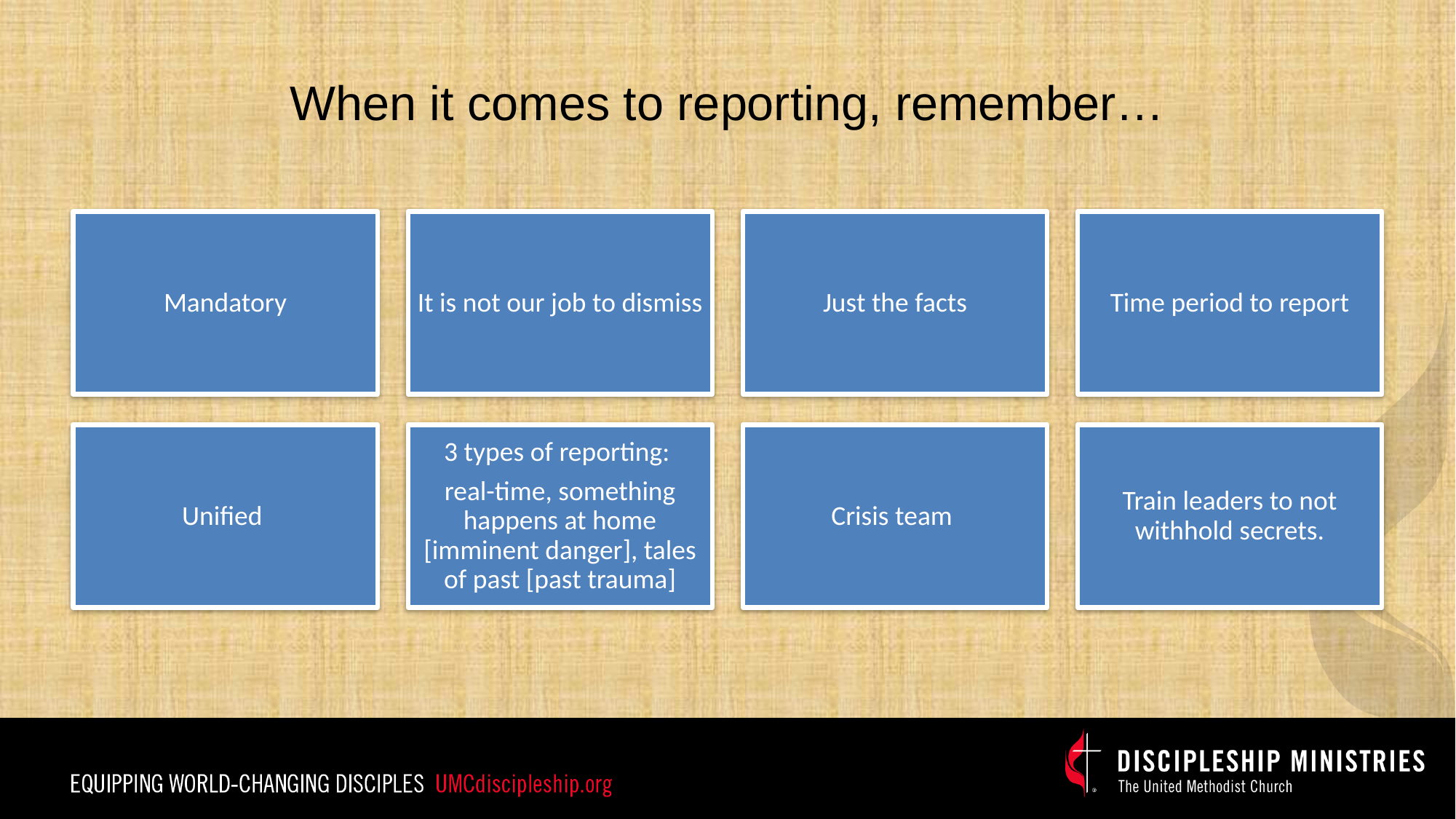

# When it comes to reporting, remember…
Mandatory
It is not our job to dismiss
Just the facts
Time period to report
Unified
3 types of reporting:
real-time, something happens at home [imminent danger], tales of past [past trauma]
Crisis team
Train leaders to not withhold secrets.